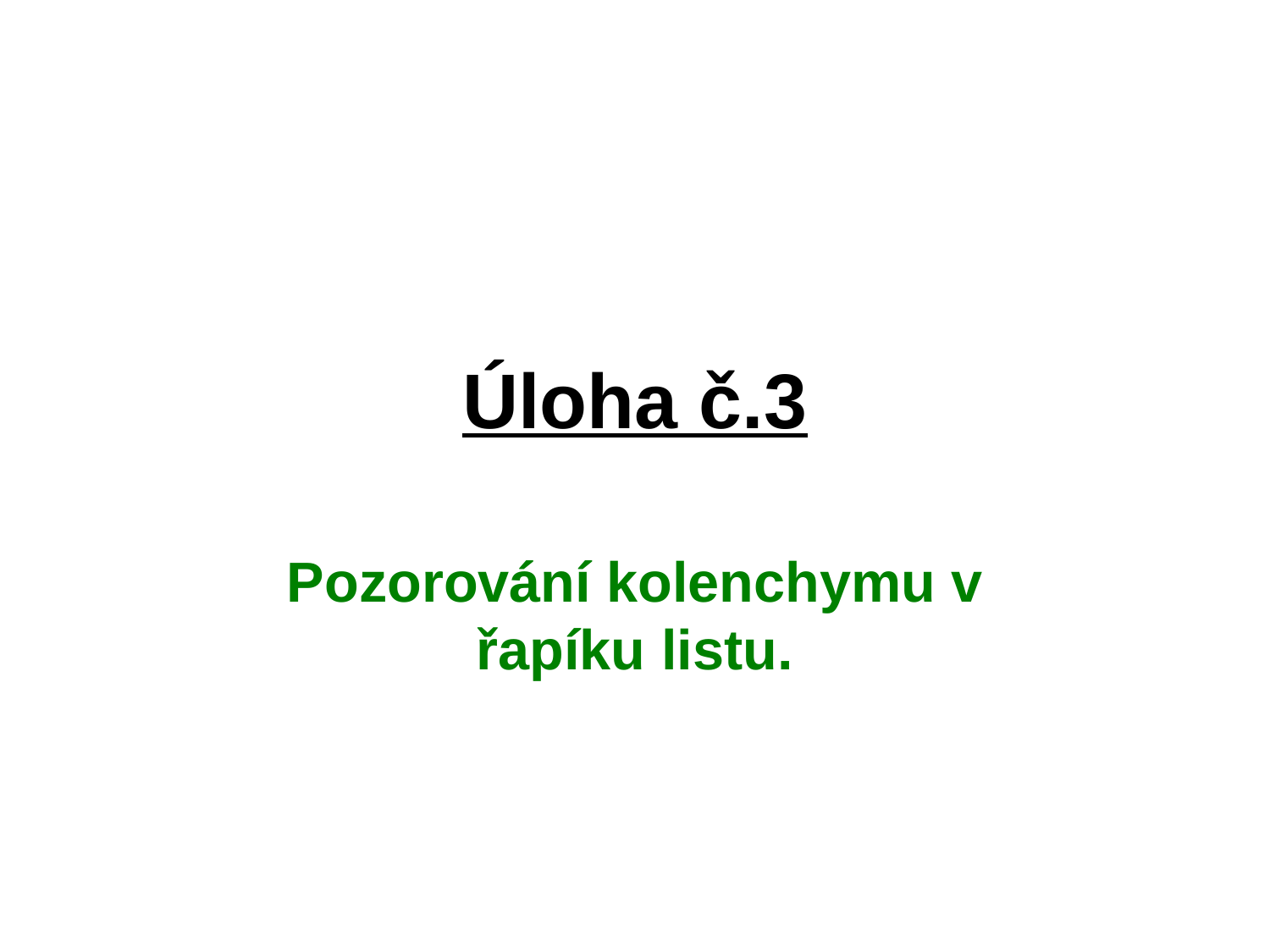

# Úloha č.3
Pozorování kolenchymu v řapíku listu.